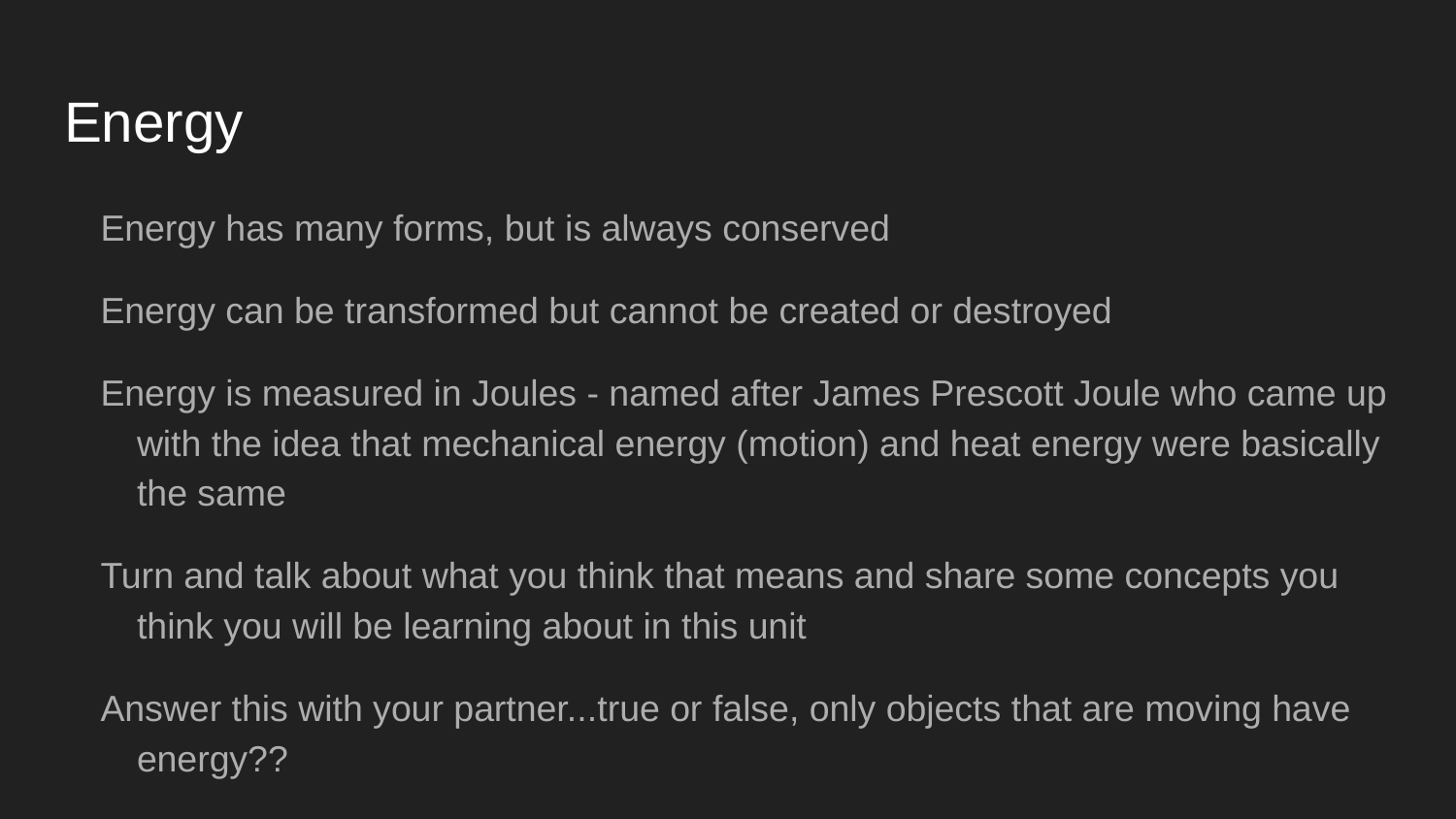

# Energy
Energy has many forms, but is always conserved
Energy can be transformed but cannot be created or destroyed
Energy is measured in Joules - named after James Prescott Joule who came up with the idea that mechanical energy (motion) and heat energy were basically the same
Turn and talk about what you think that means and share some concepts you think you will be learning about in this unit
Answer this with your partner...true or false, only objects that are moving have energy??